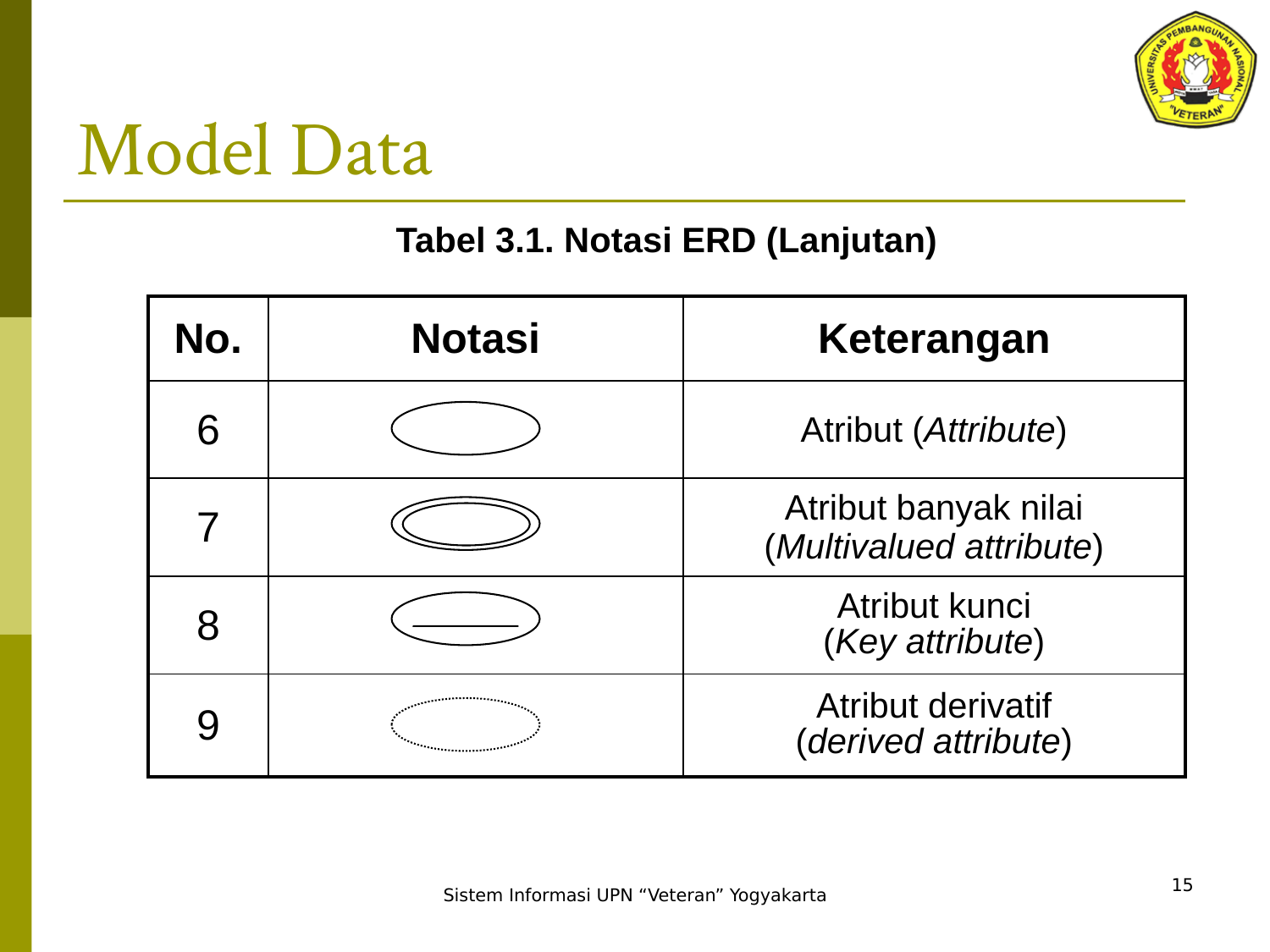

# Model Data
Tabel 3.1. Notasi ERD (Lanjutan)
| No. | Notasi | Keterangan |
| --- | --- | --- |
| 6 |  | Atribut (Attribute) |
| 7 |  | Atribut banyak nilai (Multivalued attribute) |
| 8 |  | Atribut kunci (Key attribute) |
| 9 |  | Atribut derivatif (derived attribute) |

15